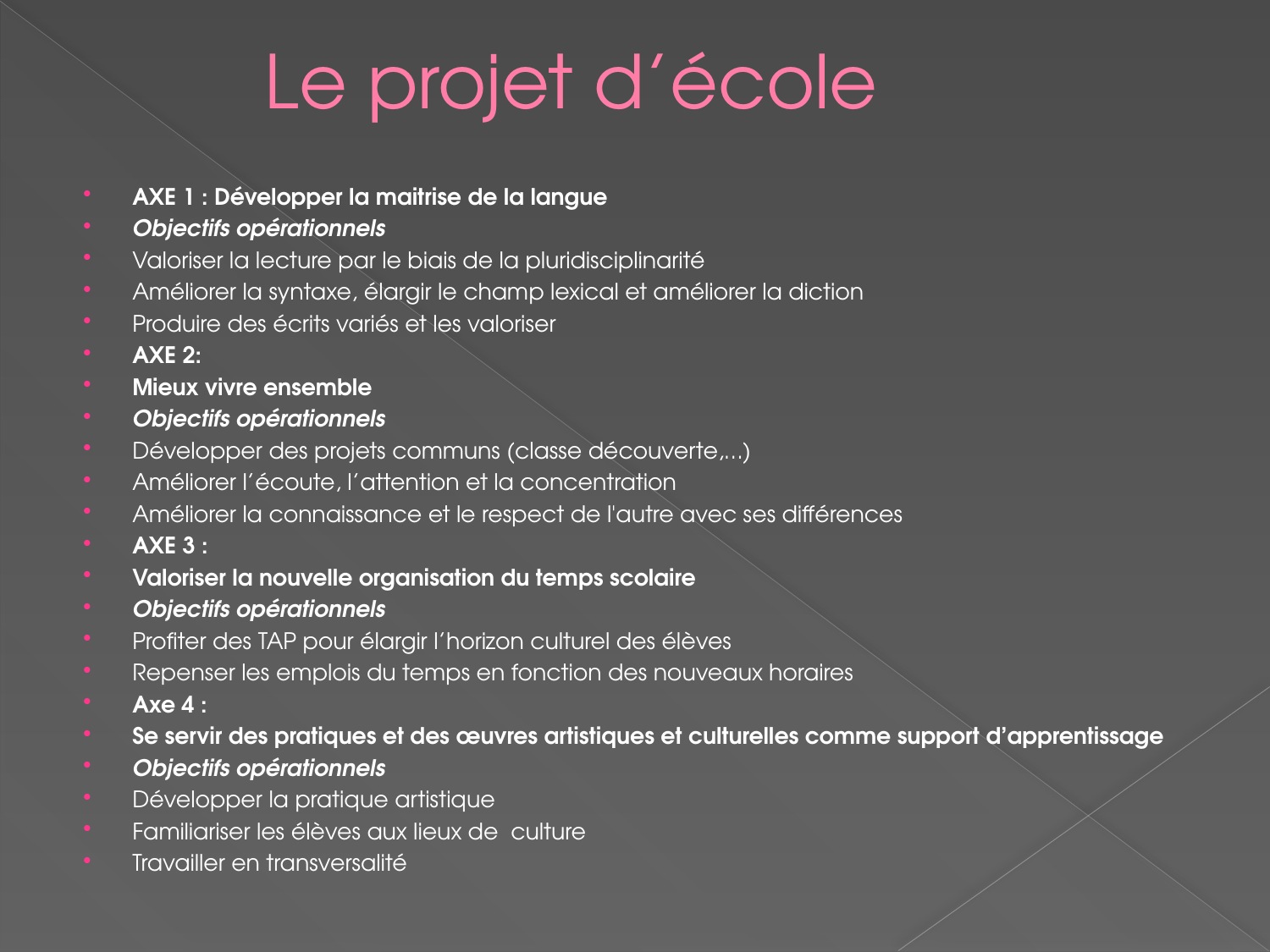

# Le projet d’école
AXE 1 : Développer la maitrise de la langue
Objectifs opérationnels
Valoriser la lecture par le biais de la pluridisciplinarité
Améliorer la syntaxe, élargir le champ lexical et améliorer la diction
Produire des écrits variés et les valoriser
AXE 2:
Mieux vivre ensemble
Objectifs opérationnels
Développer des projets communs (classe découverte,…)
Améliorer l’écoute, l’attention et la concentration
Améliorer la connaissance et le respect de l'autre avec ses différences
AXE 3 :
Valoriser la nouvelle organisation du temps scolaire
Objectifs opérationnels
Profiter des TAP pour élargir l’horizon culturel des élèves
Repenser les emplois du temps en fonction des nouveaux horaires
Axe 4 :
Se servir des pratiques et des œuvres artistiques et culturelles comme support d’apprentissage
Objectifs opérationnels
Développer la pratique artistique
Familiariser les élèves aux lieux de  culture
Travailler en transversalité